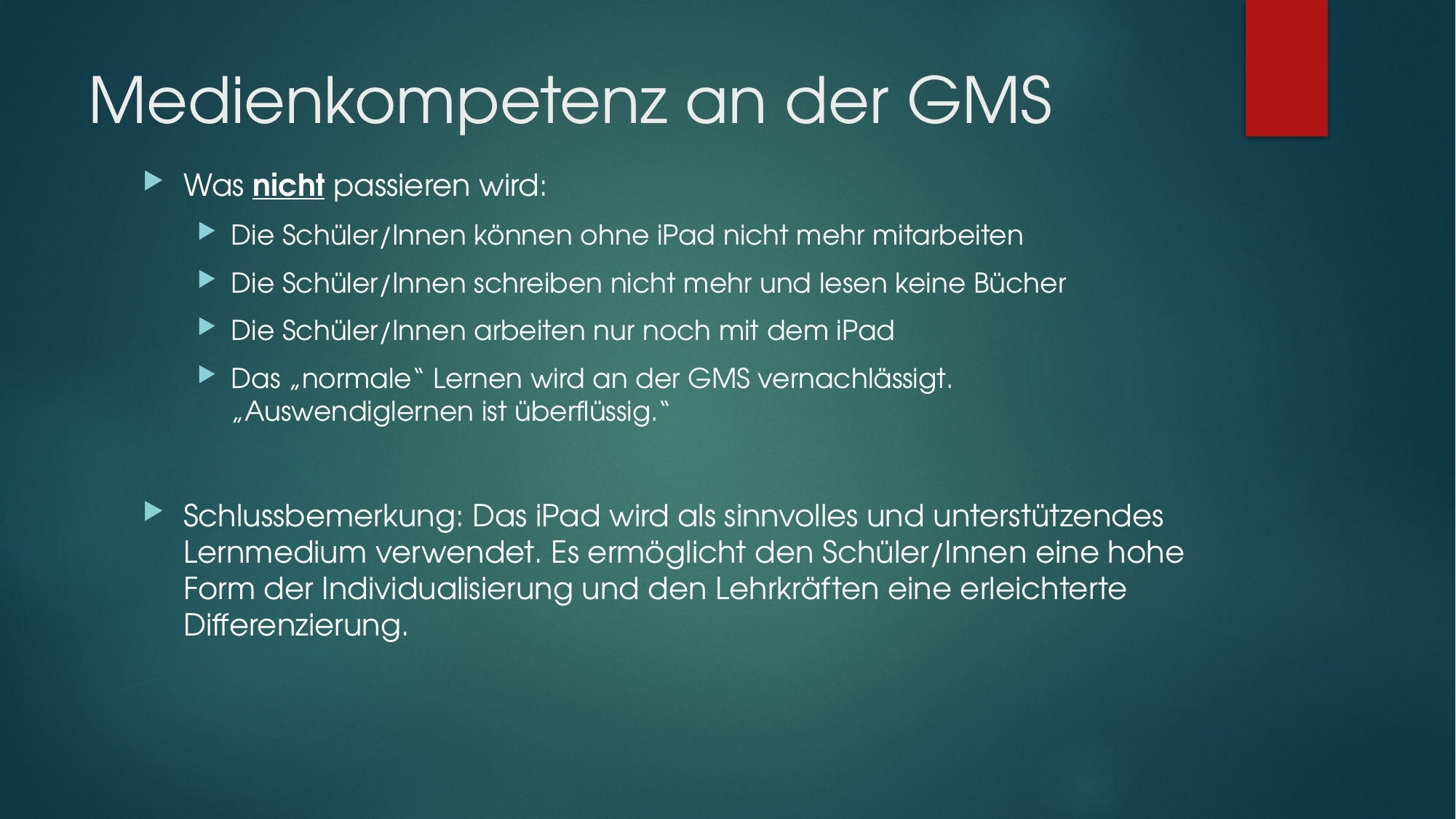

# Medienkompetenz an der GMS
Was nicht passieren wird:
Die Schüler/Innen können ohne iPad nicht mehr mitarbeiten
Die Schüler/Innen schreiben nicht mehr und lesen keine Bücher
Die Schüler/Innen arbeiten nur noch mit dem iPad
Das „normale“ Lernen wird an der GMS vernachlässigt. „Auswendiglernen ist überflüssig.“

Schlussbemerkung: Das iPad wird als sinnvolles und unterstützendes Lernmedium verwendet. Es ermöglicht den Schüler/Innen eine hohe Form der Individualisierung und den Lehrkräften eine erleichterte Differenzierung.